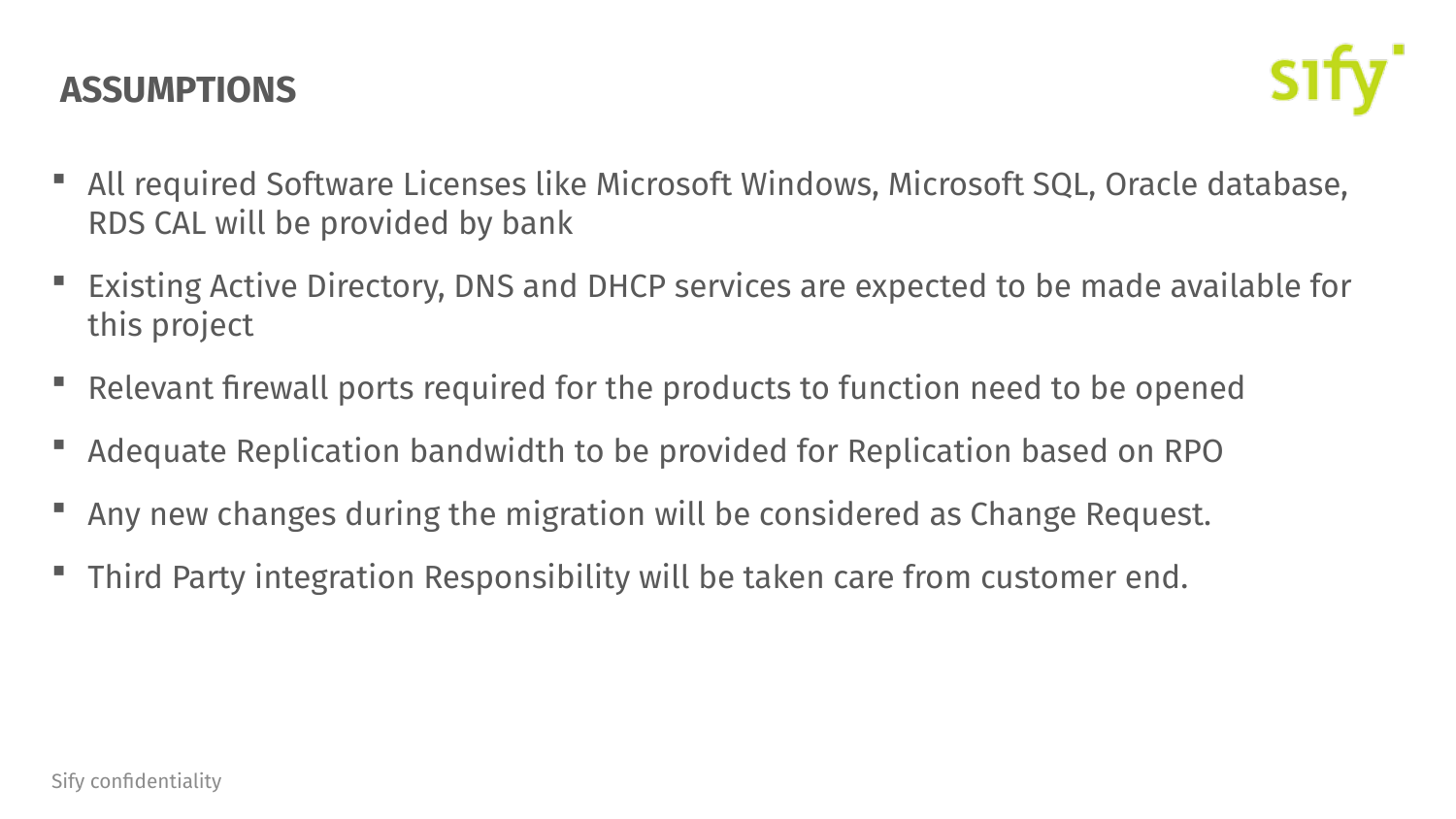

# ASSUMPTIONS
All required Software Licenses like Microsoft Windows, Microsoft SQL, Oracle database, RDS CAL will be provided by bank
Existing Active Directory, DNS and DHCP services are expected to be made available for this project
Relevant firewall ports required for the products to function need to be opened
Adequate Replication bandwidth to be provided for Replication based on RPO
Any new changes during the migration will be considered as Change Request.
Third Party integration Responsibility will be taken care from customer end.